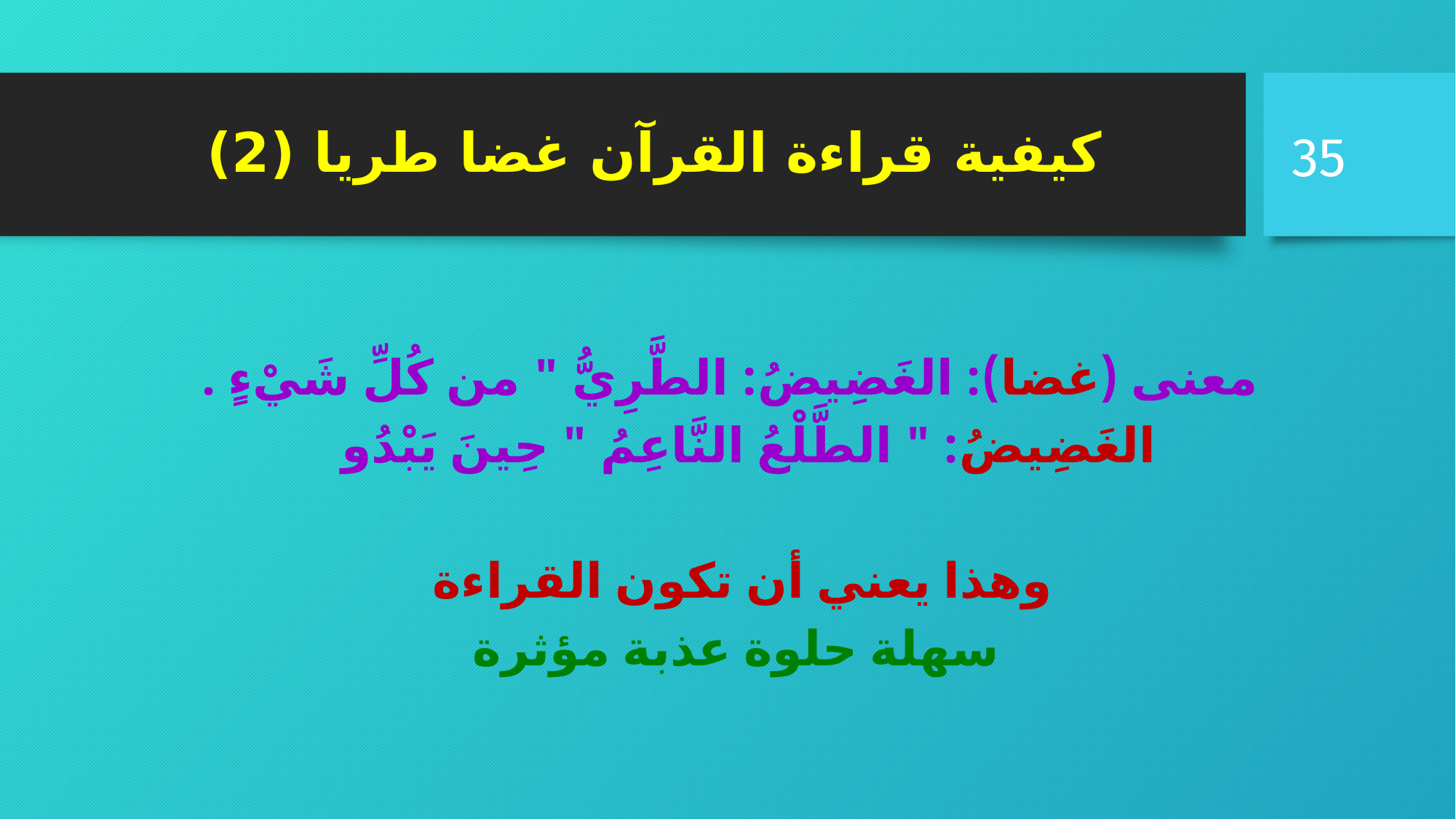

35
# كيفية قراءة القرآن غضا طريا (2)

 معنى (غضا): الغَضِيضُ: الطَّرِيُّ " من كُلِّ شَيْءٍ .
الغَضِيضُ: " الطَّلْعُ النَّاعِمُ " حِينَ يَبْدُو

وهذا يعني أن تكون القراءة
سهلة حلوة عذبة مؤثرة